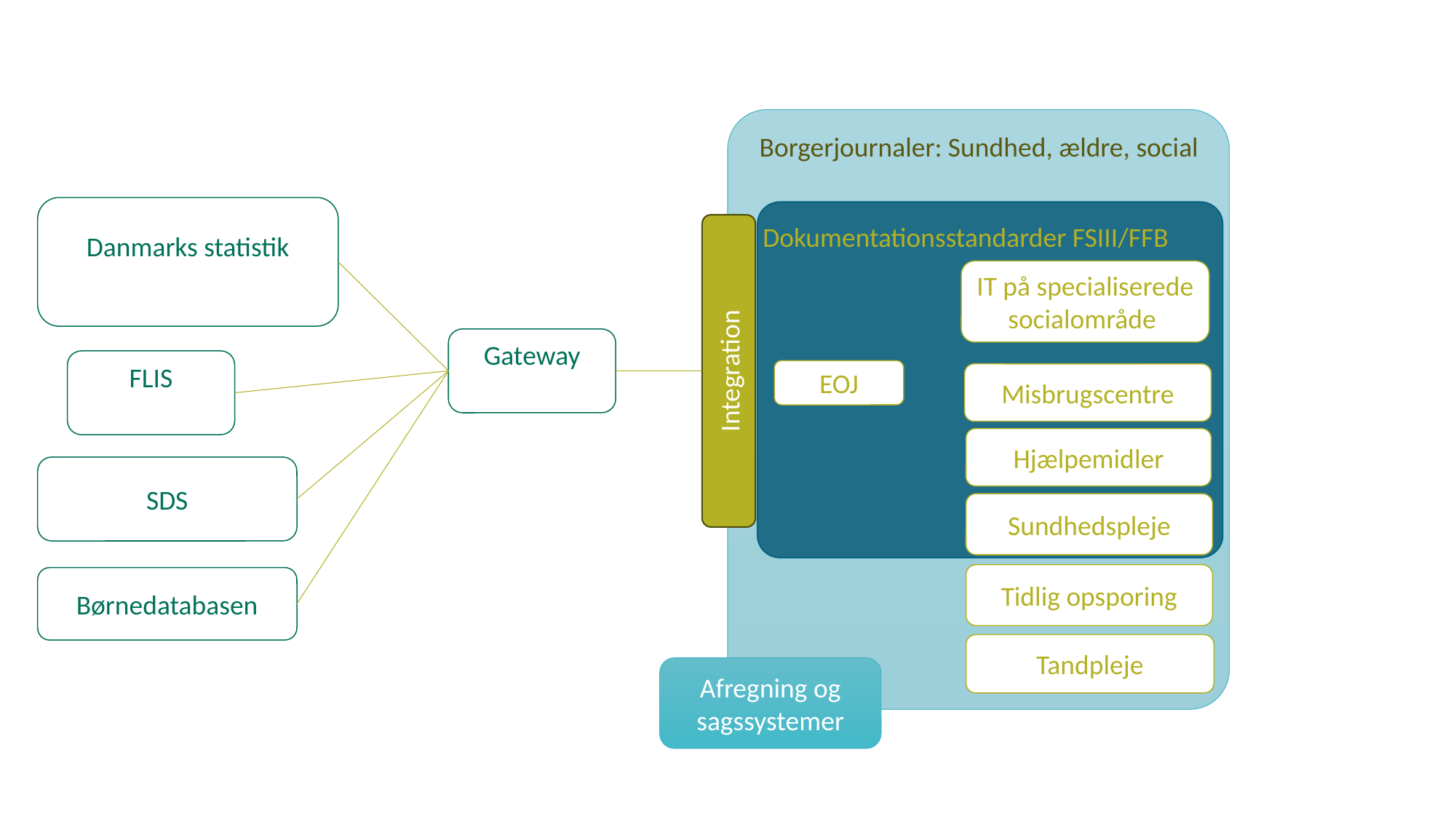

Borgerjournaler: Sundhed, ældre, social
Danmarks statistik

Integration
Dokumentationsstandarder FSIII/FFB
IT på specialiserede socialområde
Gateway

FLIS

EOJ
Misbrugscentre
Hjælpemidler
SDS
Sundhedspleje
Tidlig opsporing
Børnedatabasen
Tandpleje
Afregning og sagssystemer